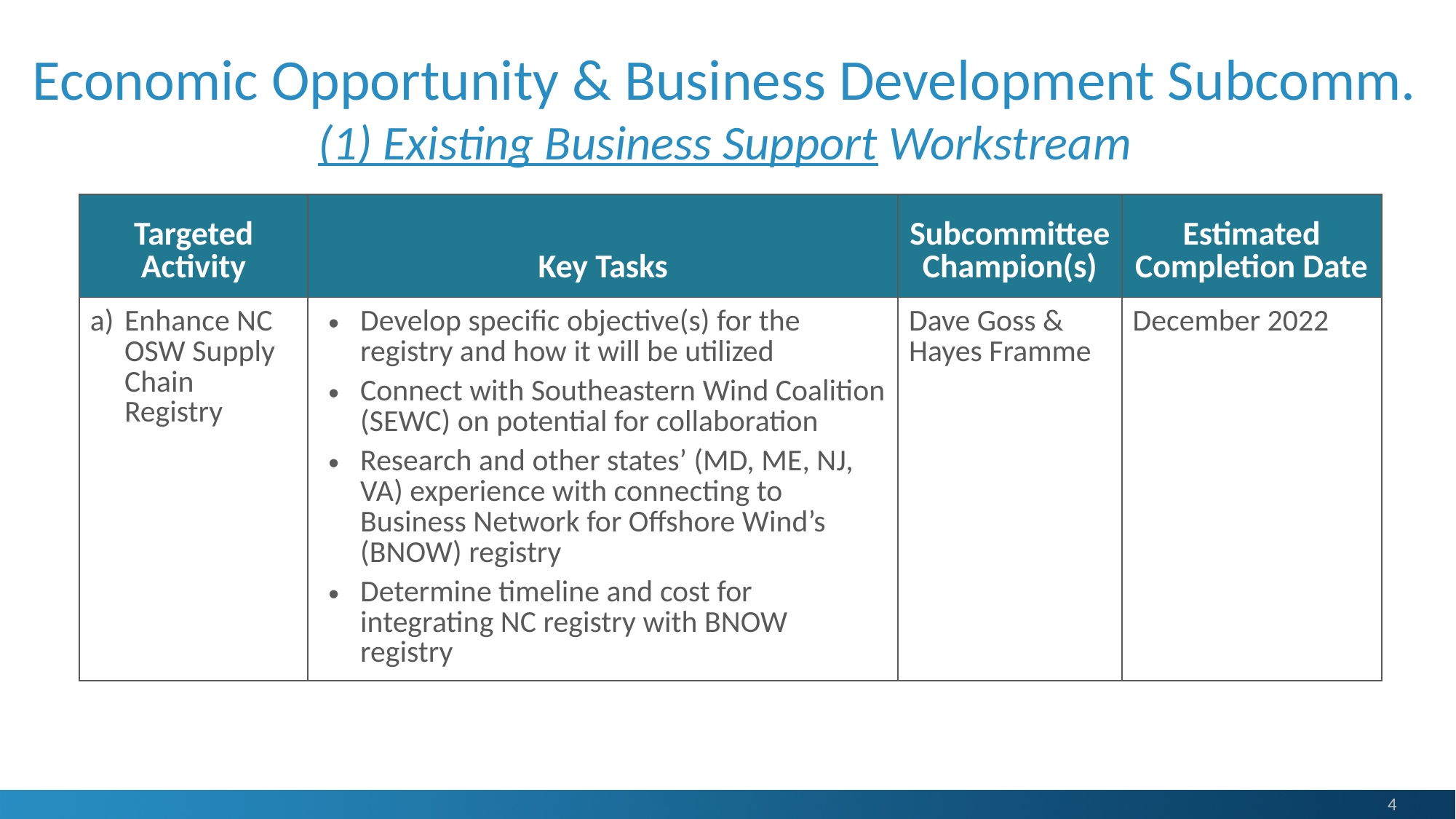

Economic Opportunity & Business Development Subcomm.
(1) Existing Business Support Workstream
| Targeted Activity | Key Tasks | Subcommittee Champion(s) | Estimated Completion Date |
| --- | --- | --- | --- |
| Enhance NC OSW Supply Chain Registry | Develop specific objective(s) for the registry and how it will be utilized Connect with Southeastern Wind Coalition (SEWC) on potential for collaboration Research and other states’ (MD, ME, NJ, VA) experience with connecting to Business Network for Offshore Wind’s (BNOW) registry Determine timeline and cost for integrating NC registry with BNOW registry | Dave Goss & Hayes Framme | December 2022 |